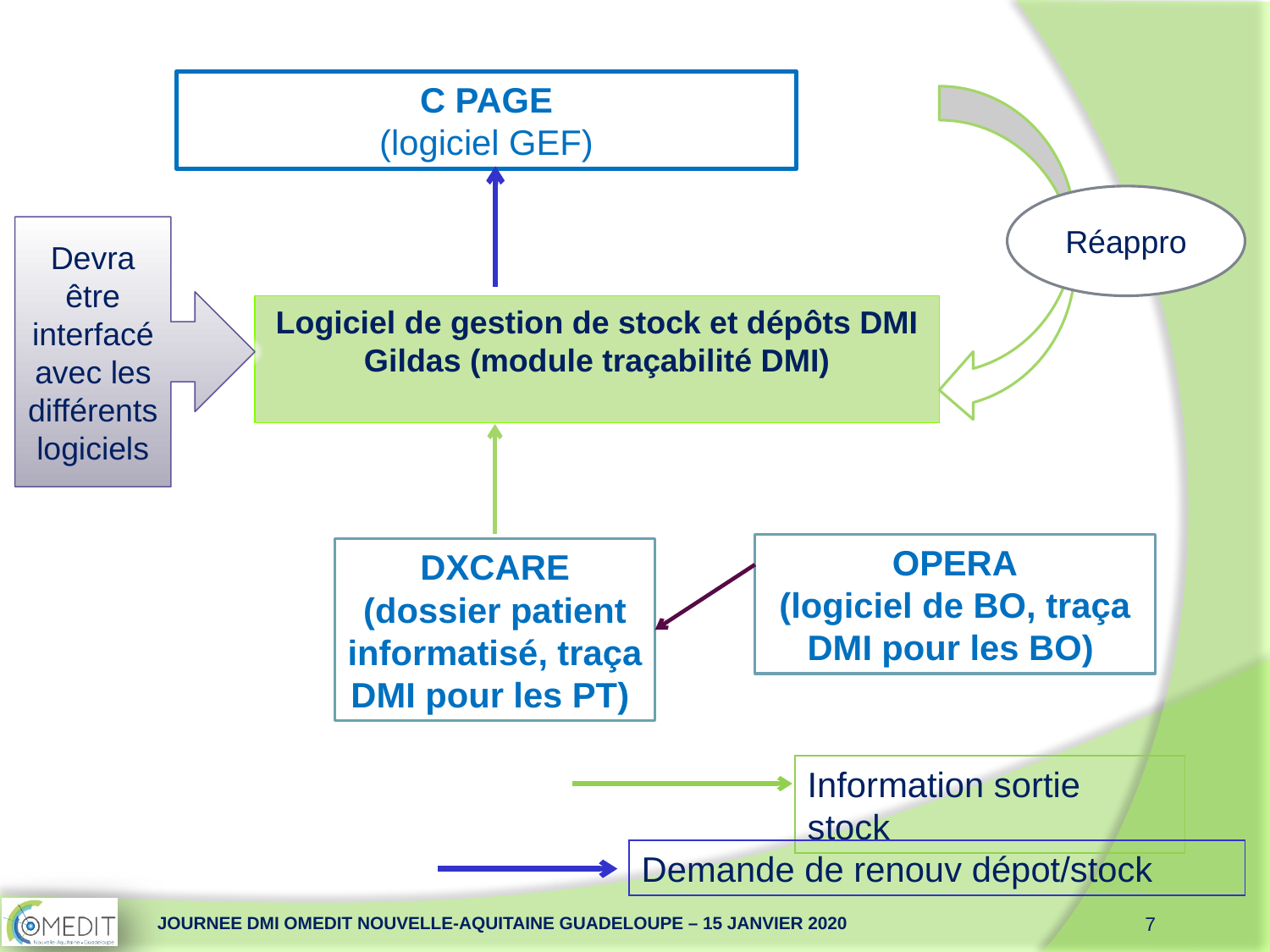

C PAGE
 (logiciel GEF)

Réappro
Devra être interfacé avec les différents logiciels
Logiciel de gestion de stock et dépôts DMI
Gildas (module traçabilité DMI)

OPERA
(logiciel de BO, traça DMI pour les BO)
DXCARE
(dossier patient informatisé, traça DMI pour les PT)
Information sortie stock
Demande de renouv dépot/stock